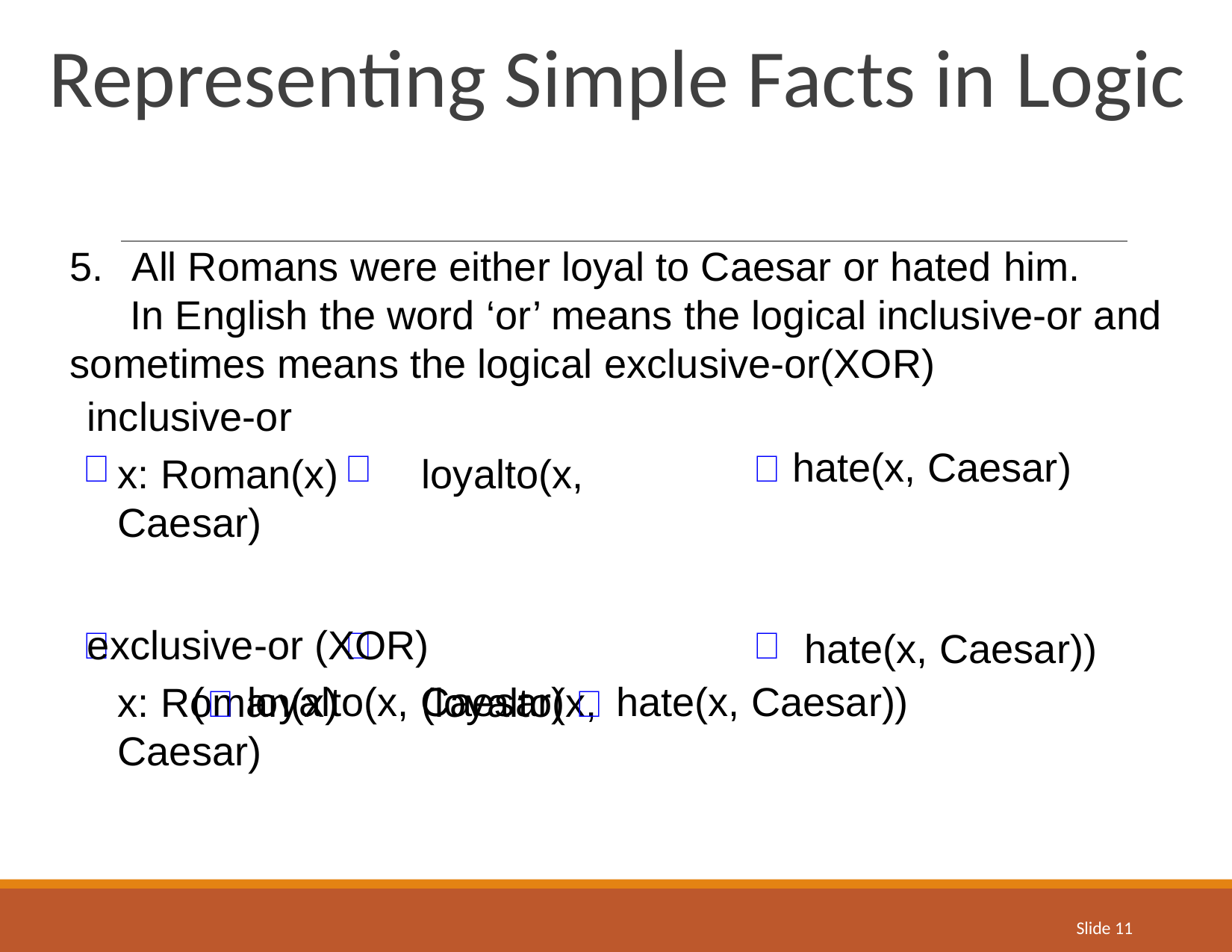

# Representing Simple Facts in Logic
5.	All Romans were either loyal to Caesar or hated him.
In English the word ‘or’ means the logical inclusive-or and sometimes means the logical exclusive-or(XOR)
inclusive-or
x: Roman(x)	loyalto(x, Caesar)

exclusive-or (XOR)
x: Roman(x)	(loyalto(x, Caesar)
hate(x, Caesar)

hate(x, Caesar))

(	loyalto(x, Caesar)	hate(x, Caesar))

Slide 11